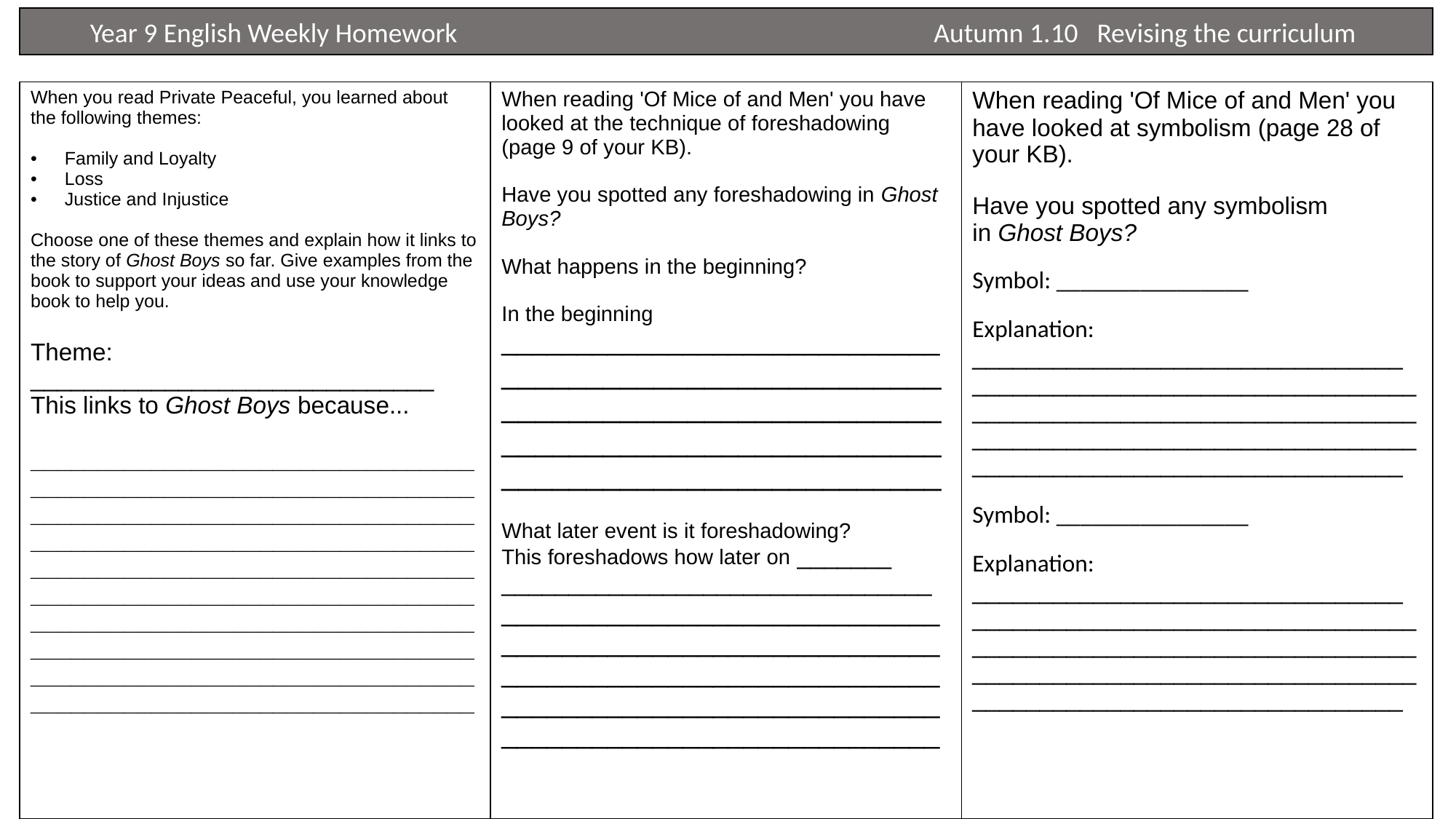

Year 9 English Weekly Homework                                                                             Autumn 1.10   Revising the curriculum
| When you read Private Peaceful, you learned about the following themes: Family and Loyalty Loss Justice and Injustice Choose one of these themes and explain how it links to the story of Ghost Boys so far. Give examples from the book to support your ideas and use your knowledge book to help you. Theme: \_\_\_\_\_\_\_\_\_\_\_\_\_\_\_\_\_\_\_\_\_\_\_\_\_\_\_\_\_\_ This links to Ghost Boys because... \_\_\_\_\_\_\_\_\_\_\_\_\_\_\_\_\_\_\_\_\_\_\_\_\_\_\_\_\_\_\_\_\_\_\_\_\_\_\_\_\_\_\_\_\_\_\_\_\_\_\_\_\_\_\_\_\_\_\_\_\_\_\_\_\_\_\_\_\_\_\_\_\_\_\_\_\_\_\_\_\_\_\_\_\_\_\_\_\_\_\_\_\_\_\_\_\_\_\_\_\_\_\_\_\_\_\_\_\_\_\_\_\_\_\_\_\_\_\_\_\_\_\_\_\_\_\_\_\_\_\_\_\_\_\_\_\_\_\_\_\_\_\_\_\_\_\_\_\_\_\_\_\_\_\_\_\_\_\_\_\_\_\_\_\_\_\_\_\_\_\_\_\_\_\_\_\_\_\_\_\_\_\_\_\_\_\_\_\_\_\_\_\_\_\_\_\_\_\_\_\_\_\_\_\_\_\_\_\_\_\_\_\_\_\_\_\_\_\_\_\_\_\_\_\_\_\_\_\_\_\_\_\_\_\_\_\_\_\_\_\_\_\_\_\_\_\_\_\_\_\_\_\_\_\_\_\_\_\_\_\_\_\_\_\_\_\_\_\_\_\_\_\_\_\_\_\_\_\_\_\_\_\_\_\_\_\_\_\_\_\_\_\_\_\_\_\_\_\_\_\_\_\_\_\_\_\_\_\_\_\_\_\_\_\_\_\_\_\_\_\_\_\_\_\_\_\_\_\_\_ | When reading 'Of Mice of and Men' you have looked at the technique of foreshadowing (page 9 of your KB).  Have you spotted any foreshadowing in Ghost Boys?  What happens in the beginning?  In the beginning \_\_\_\_\_\_\_\_\_\_\_\_\_\_\_\_\_\_\_\_\_\_\_\_\_\_\_\_\_ \_\_\_\_\_\_\_\_\_\_\_\_\_\_\_\_\_\_\_\_\_\_\_\_\_\_\_\_\_\_\_\_\_\_\_\_\_\_\_\_\_\_\_\_\_\_\_\_\_\_\_\_\_\_\_\_\_\_\_\_\_\_\_\_\_\_\_\_\_\_\_\_\_\_\_\_\_\_\_\_\_\_\_\_\_\_\_\_\_\_\_\_\_\_\_\_\_\_\_\_\_\_\_\_ What later event is it foreshadowing?  This foreshadows how later on \_\_\_\_\_\_\_ \_\_\_\_\_\_\_\_\_\_\_\_\_\_\_\_\_\_\_\_\_\_\_\_\_\_\_\_\_\_\_\_ \_\_\_\_\_\_\_\_\_\_\_\_\_\_\_\_\_\_\_\_\_\_\_\_\_\_\_\_\_\_\_\_\_\_\_\_\_\_\_\_\_\_\_\_\_\_\_\_\_\_\_\_\_\_\_\_\_\_\_\_\_\_\_\_\_\_\_\_\_\_\_\_\_\_\_\_\_\_\_\_\_\_\_\_\_\_\_\_\_\_\_\_\_\_\_\_\_\_\_\_\_\_\_\_\_\_\_\_\_\_\_\_\_\_\_\_\_\_\_\_\_\_\_\_\_\_\_\_\_\_\_\_\_\_\_\_\_\_\_\_\_\_\_\_\_ | When reading 'Of Mice of and Men' you have looked at symbolism (page 28 of your KB).  Have you spotted any symbolism in Ghost Boys?  Symbol: \_\_\_\_\_\_\_\_\_\_\_\_\_\_\_\_ Explanation:  \_\_\_\_\_\_\_\_\_\_\_\_\_\_\_\_\_\_\_\_\_\_\_\_\_\_\_\_\_\_\_\_ \_\_\_\_\_\_\_\_\_\_\_\_\_\_\_\_\_\_\_\_\_\_\_\_\_\_\_\_\_\_\_\_\_\_\_\_\_\_\_\_\_\_\_\_\_\_\_\_\_\_\_\_\_\_\_\_\_\_\_\_\_\_\_\_\_\_\_\_\_\_\_\_\_\_\_\_\_\_\_\_\_\_\_\_\_\_\_\_\_\_\_\_\_\_\_\_\_\_\_\_\_\_\_\_\_\_\_\_\_\_\_\_\_\_\_\_\_\_\_\_\_\_\_\_\_\_\_\_\_\_\_ Symbol: \_\_\_\_\_\_\_\_\_\_\_\_\_\_\_\_ Explanation:  \_\_\_\_\_\_\_\_\_\_\_\_\_\_\_\_\_\_\_\_\_\_\_\_\_\_\_\_\_\_\_\_ \_\_\_\_\_\_\_\_\_\_\_\_\_\_\_\_\_\_\_\_\_\_\_\_\_\_\_\_\_\_\_\_\_\_\_\_\_\_\_\_\_\_\_\_\_\_\_\_\_\_\_\_\_\_\_\_\_\_\_\_\_\_\_\_\_\_\_\_\_\_\_\_\_\_\_\_\_\_\_\_\_\_\_\_\_\_\_\_\_\_\_\_\_\_\_\_\_\_\_\_\_\_\_\_\_\_\_\_\_\_\_\_\_\_\_\_\_\_\_\_\_\_\_\_\_\_\_\_\_\_\_ |
| --- | --- | --- |